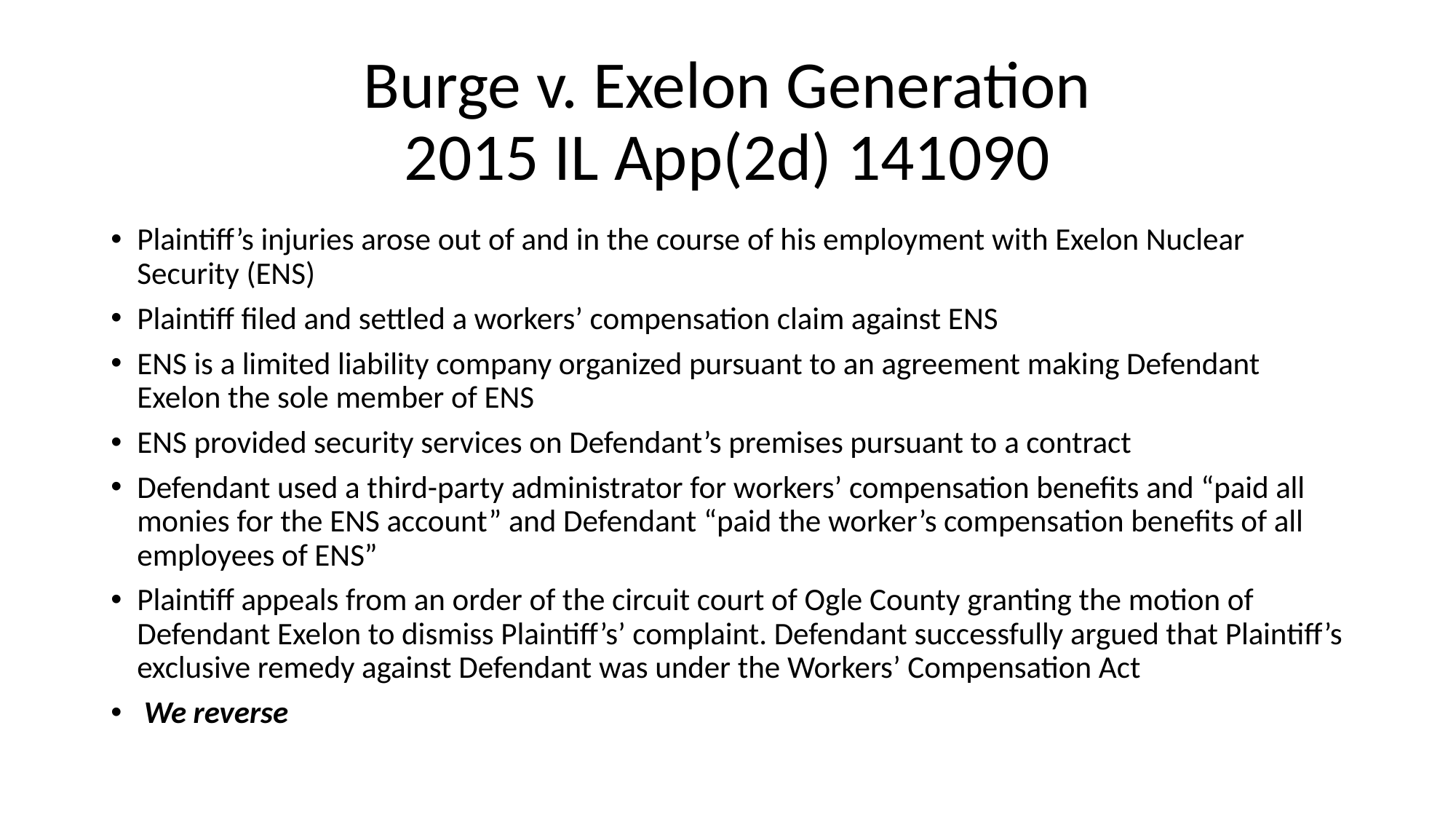

# Burge v. Exelon Generation 2015 IL App(2d) 141090
Plaintiff’s injuries arose out of and in the course of his employment with Exelon Nuclear Security (ENS)
Plaintiff filed and settled a workers’ compensation claim against ENS
ENS is a limited liability company organized pursuant to an agreement making Defendant Exelon the sole member of ENS
ENS provided security services on Defendant’s premises pursuant to a contract
Defendant used a third-party administrator for workers’ compensation benefits and “paid all monies for the ENS account” and Defendant “paid the worker’s compensation benefits of all employees of ENS”
Plaintiff appeals from an order of the circuit court of Ogle County granting the motion of Defendant Exelon to dismiss Plaintiff’s’ complaint. Defendant successfully argued that Plaintiff’s exclusive remedy against Defendant was under the Workers’ Compensation Act
 We reverse